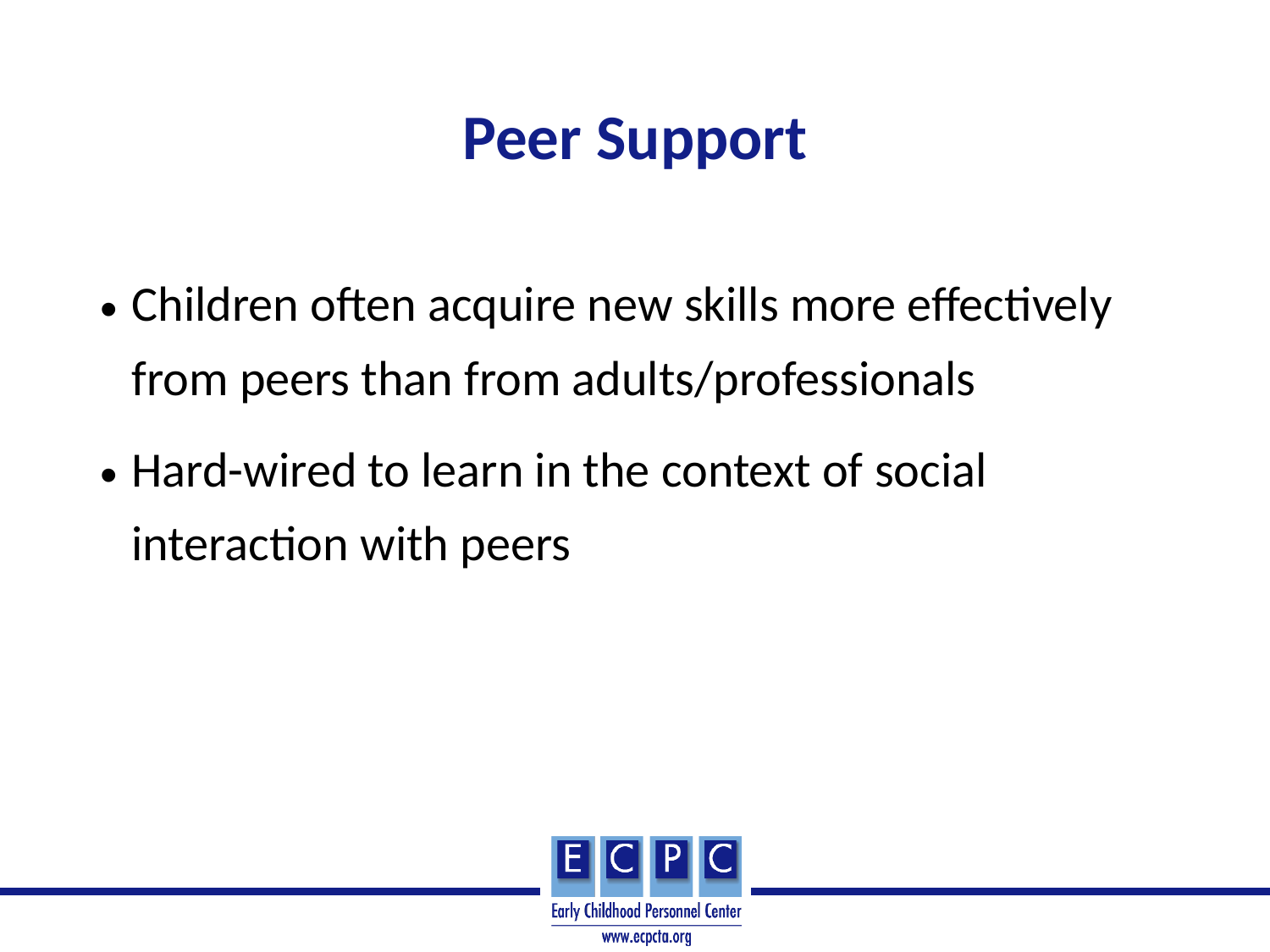

# Peer Support
Children often acquire new skills more effectively from peers than from adults/professionals
Hard-wired to learn in the context of social interaction with peers